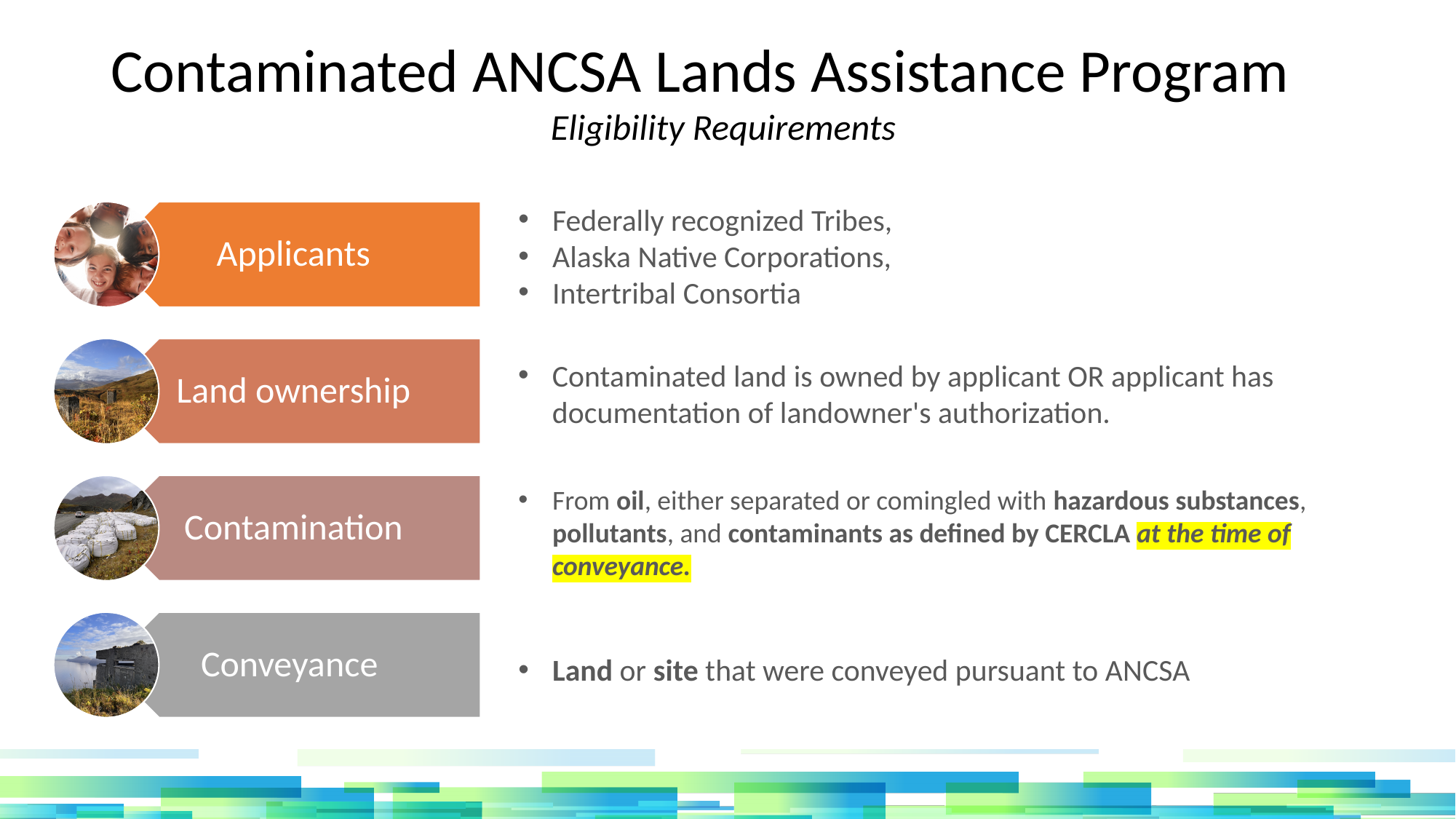

Contaminated ANCSA Lands Assistance Program
Eligibility Requirements
Federally recognized Tribes,
Alaska Native Corporations,
Intertribal Consortia
Applicants
Land ownership
Contamination
Conveyance
Contaminated land is owned by applicant OR applicant has documentation of landowner's authorization.
From oil, either separated or comingled with hazardous substances, pollutants, and contaminants as defined by CERCLA at the time of conveyance.

Land or site that were conveyed pursuant to ANCSA